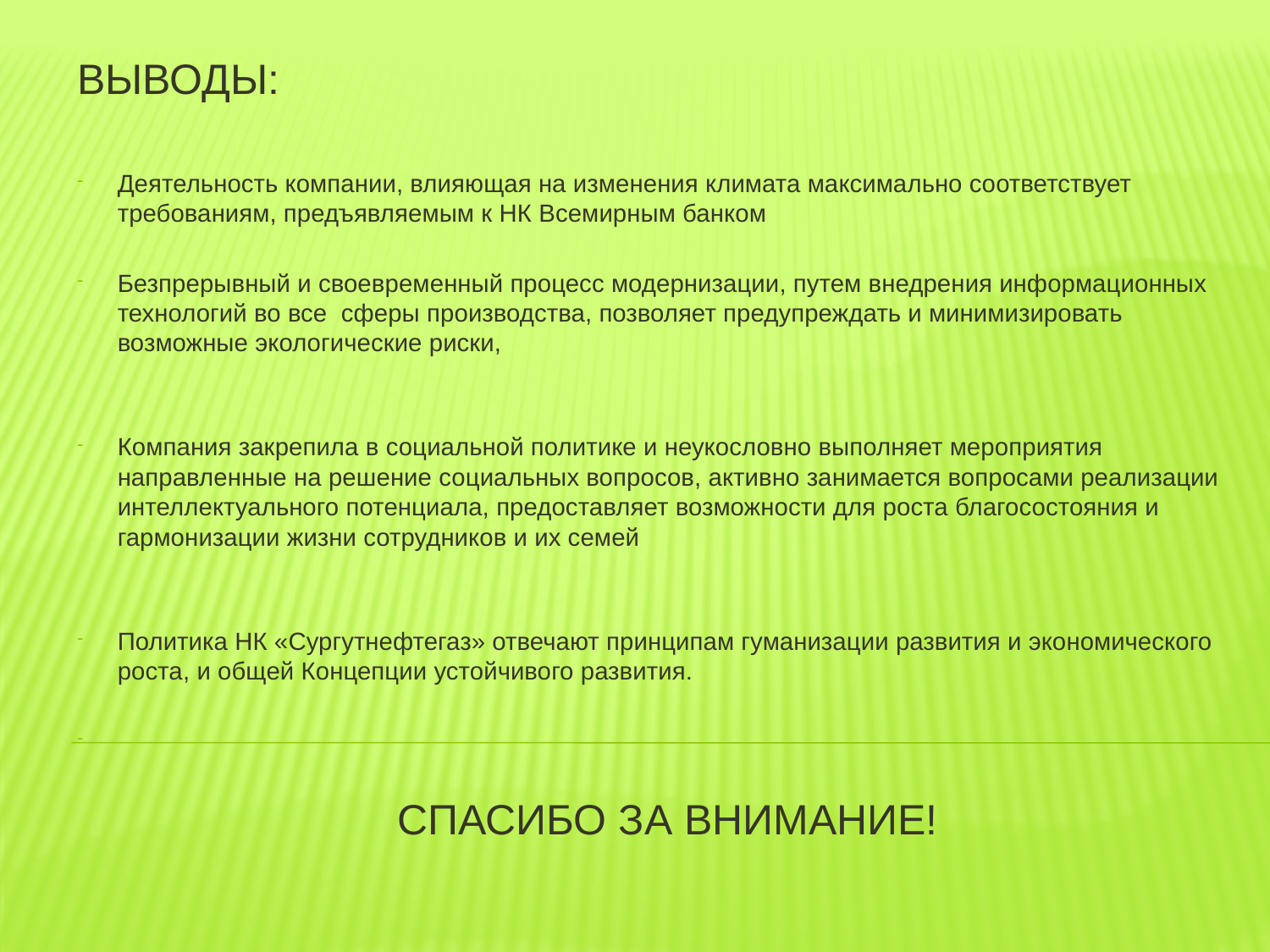

ВЫВОДЫ:
Деятельность компании, влияющая на изменения климата максимально соответствует  требованиям, предъявляемым к НК Всемирным банком

Безпрерывный и своевременный процесс модернизации, путем внедрения информационных технологий во все  сферы производства, позволяет предупреждать и минимизировать возможные экологические риски,

Компания закрепила в социальной политике и неукословно выполняет мероприятия направленные на решение социальных вопросов, активно занимается вопросами реализации интеллектуального потенциала, предоставляет возможности для роста благосостояния и гармонизации жизни сотрудников и их семей

Политика НК «Сургутнефтегаз» отвечают принципам гуманизации развития и экономического роста, и общей Концепции устойчивого развития.

СПАСИБО ЗА ВНИМАНИЕ!